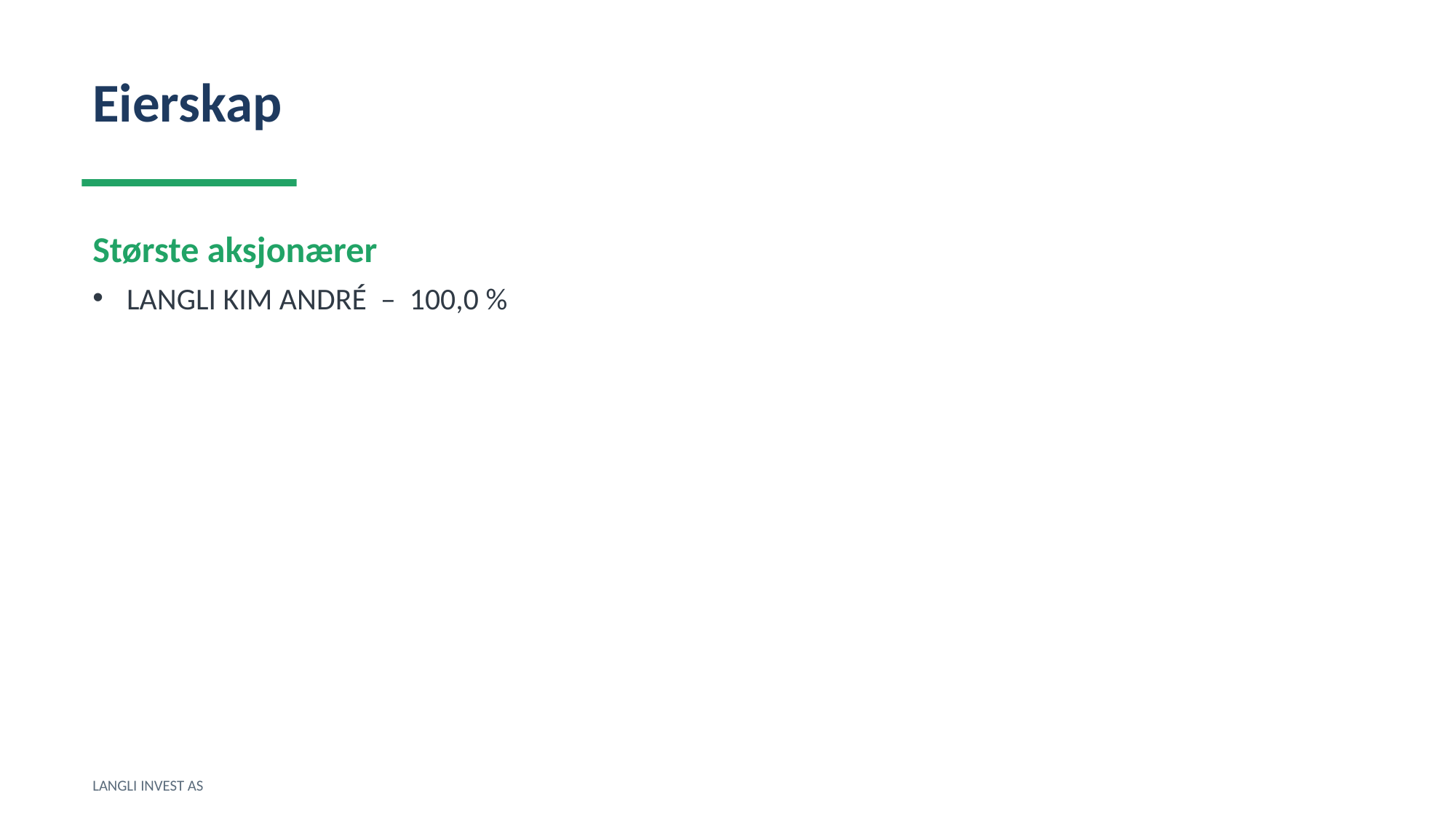

Eierskap

Største aksjonærer
LANGLI KIM ANDRÉ  –  100,0 %
LANGLI INVEST AS